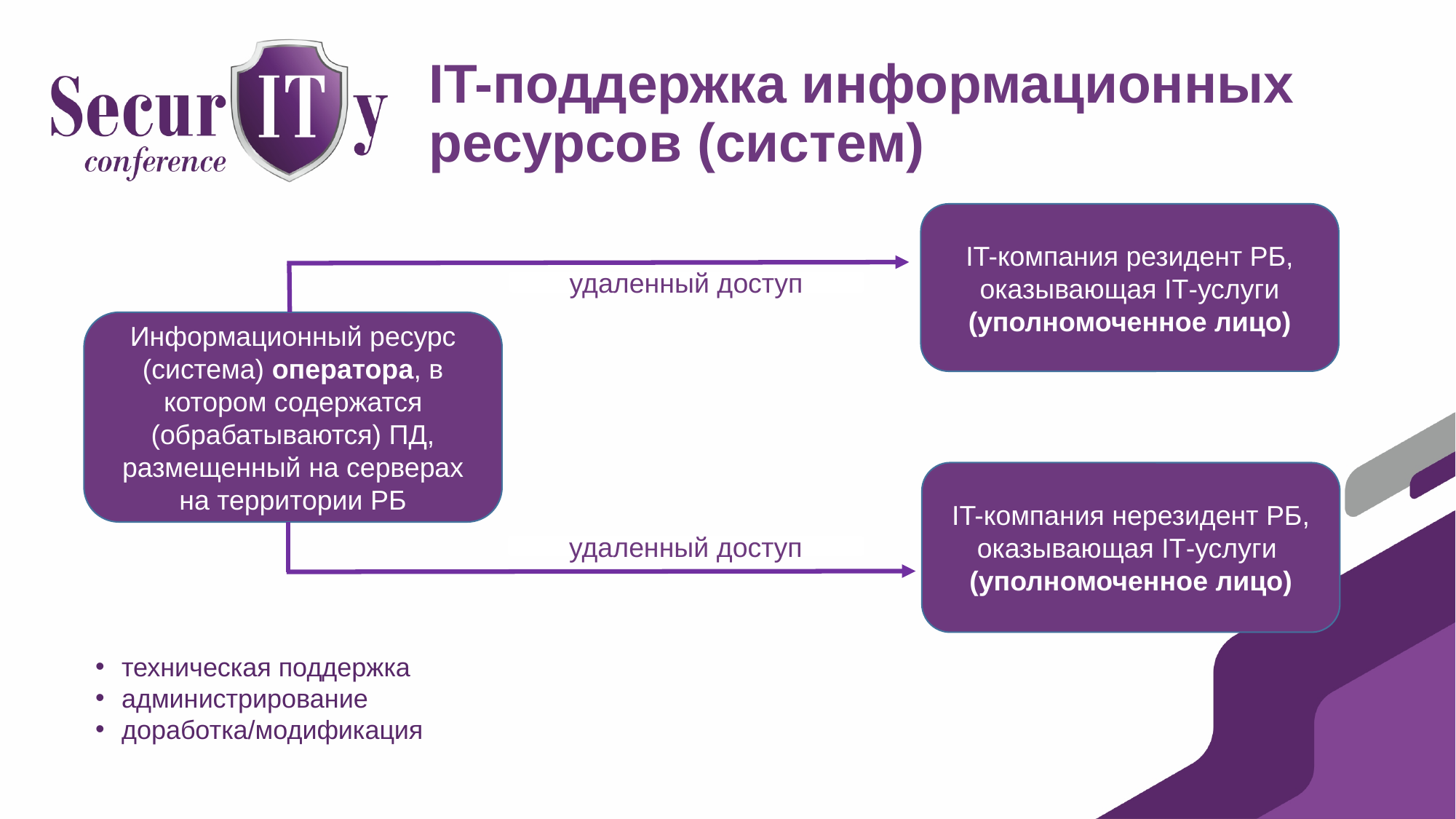

# IT-поддержка информационных ресурсов (систем)
IT-компания резидент РБ, оказывающая IT-услуги (уполномоченное лицо)
удаленный доступ
Информационный ресурс (система) оператора, в котором содержатся (обрабатываются) ПД, размещенный на серверах на территории РБ
IT-компания нерезидент РБ, оказывающая IT-услуги
(уполномоченное лицо)
удаленный доступ
техническая поддержка
администрирование
доработка/модификация